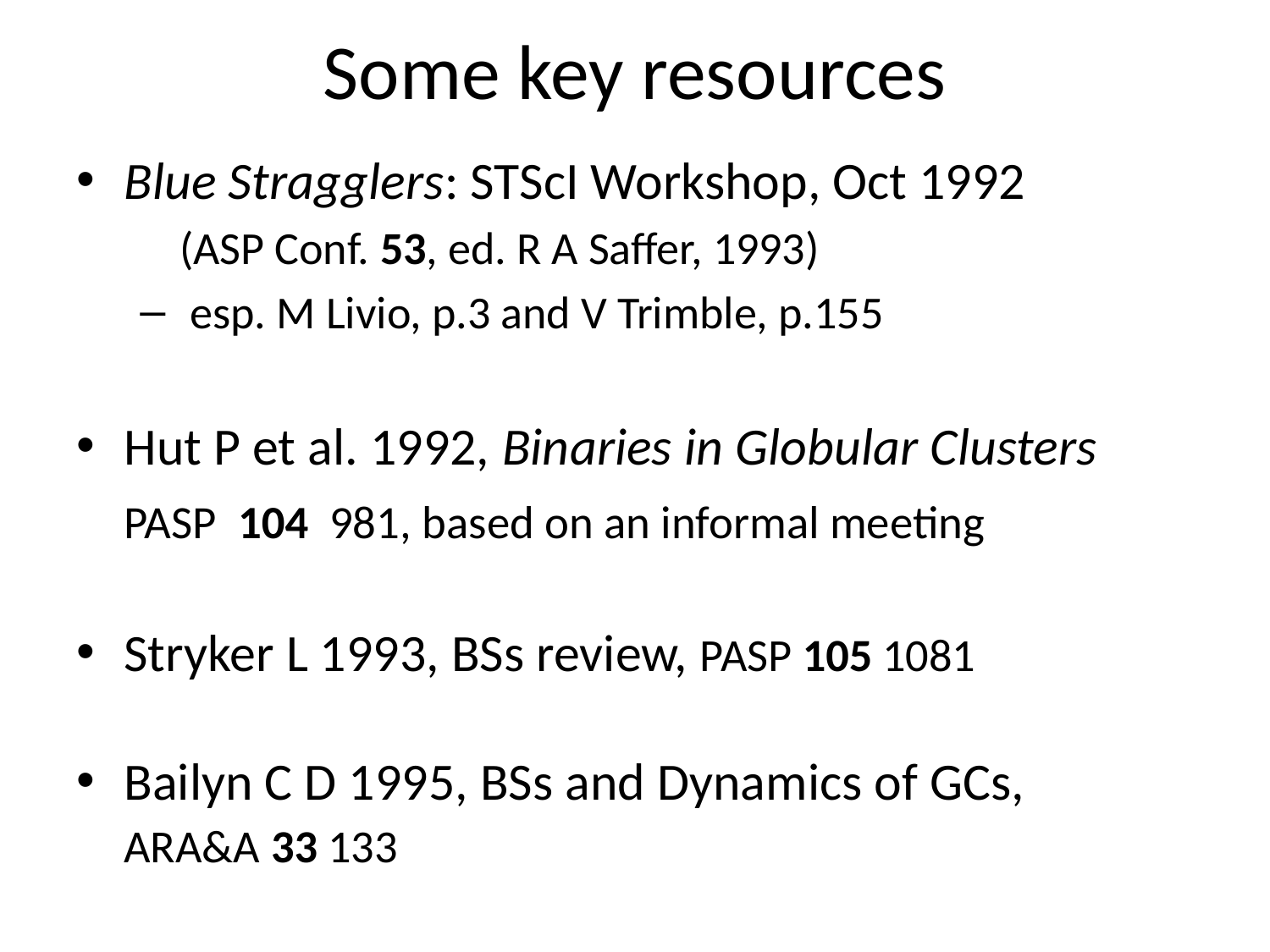

# Some key resources
Blue Stragglers: STScI Workshop, Oct 1992
		(ASP Conf. 53, ed. R A Saffer, 1993)
 esp. M Livio, p.3 and V Trimble, p.155

Hut P et al. 1992, Binaries in Globular Clusters
			PASP  104  981, based on an informal meeting

Stryker L 1993, BSs review, PASP 105 1081

Bailyn C D 1995, BSs and Dynamics of GCs, 					ARA&A 33 133